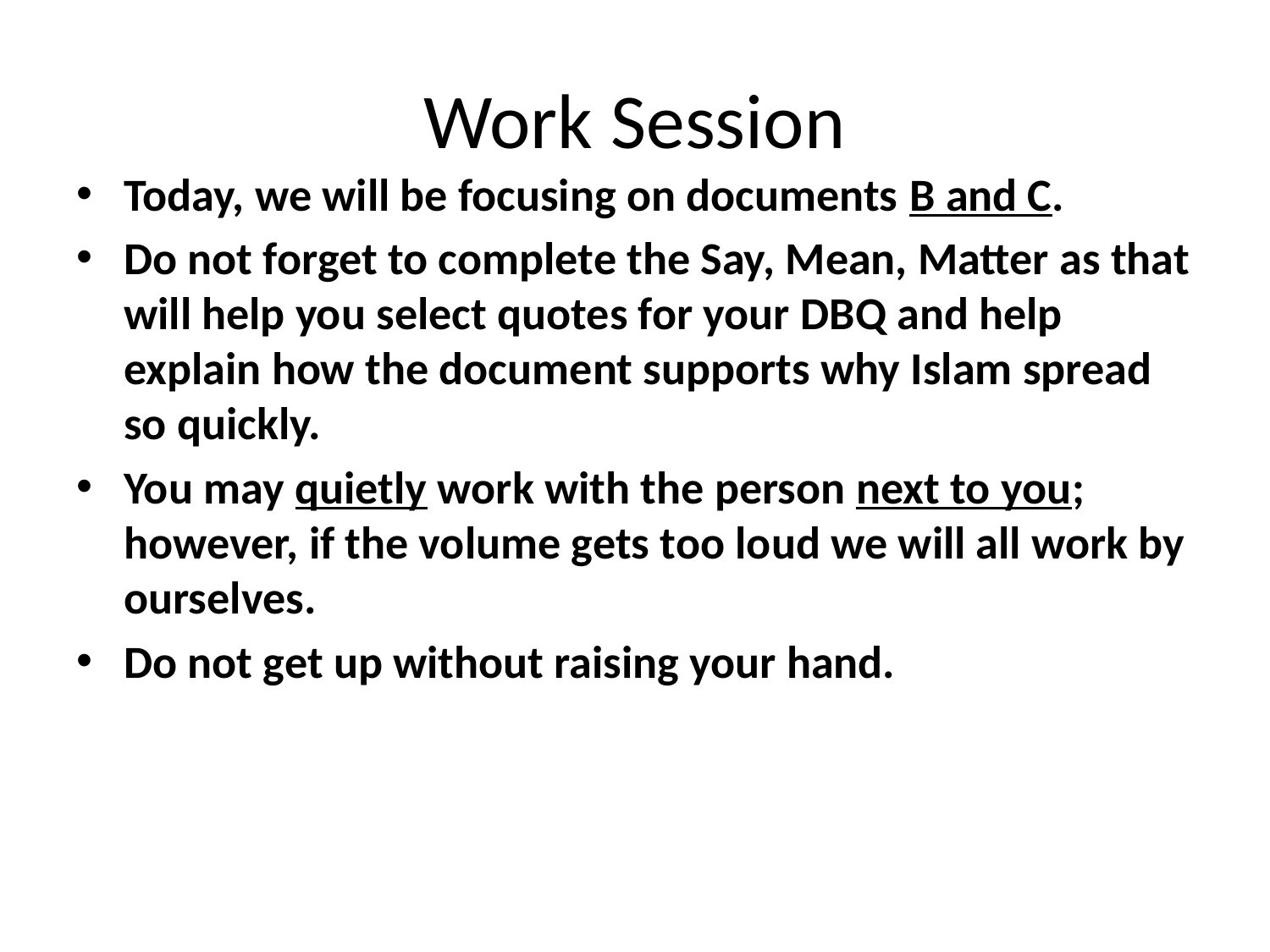

# Work Session
Today, we will be focusing on documents B and C.
Do not forget to complete the Say, Mean, Matter as that will help you select quotes for your DBQ and help explain how the document supports why Islam spread so quickly.
You may quietly work with the person next to you; however, if the volume gets too loud we will all work by ourselves.
Do not get up without raising your hand.